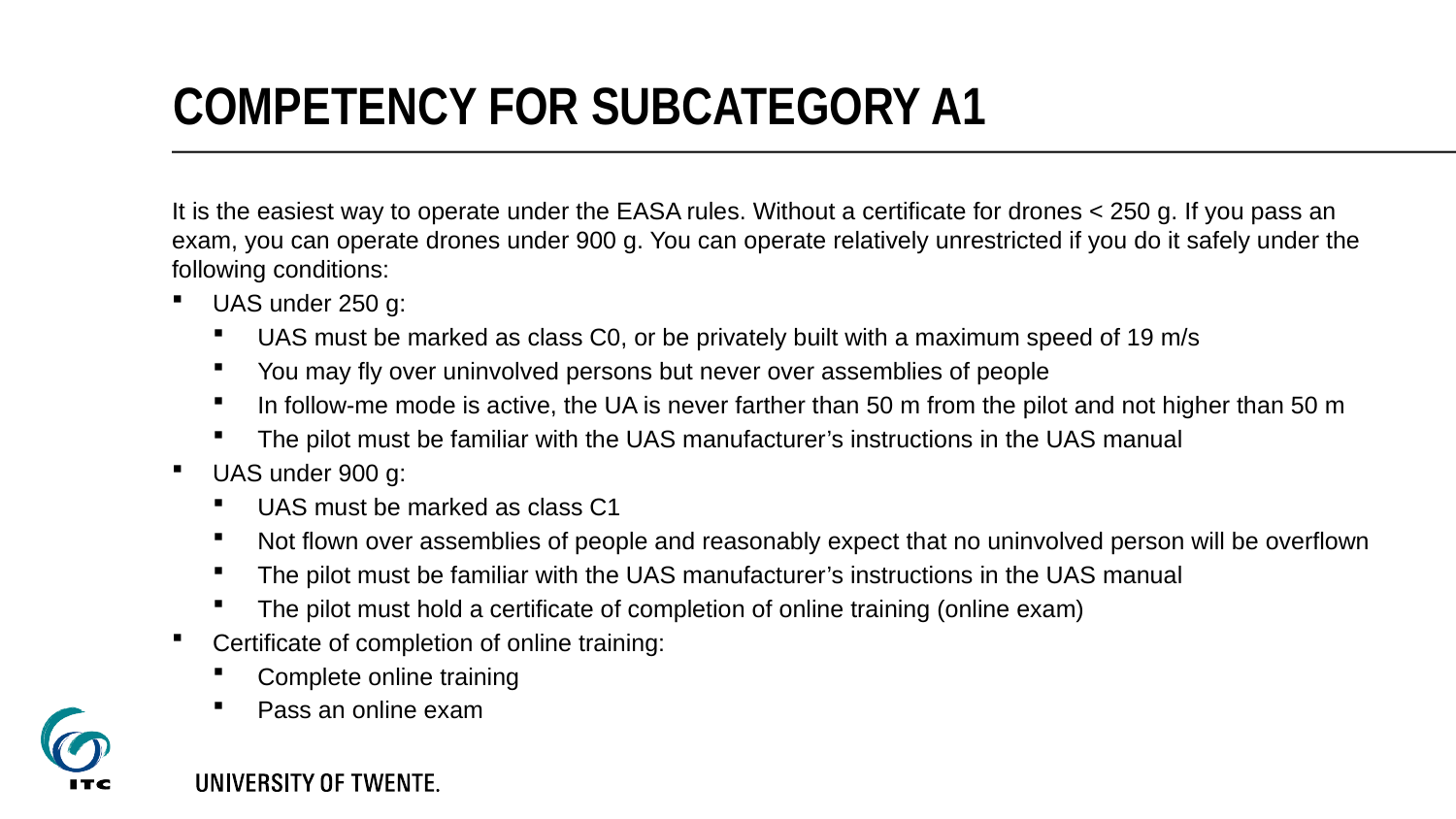

# Competency for subcategory A1
It is the easiest way to operate under the EASA rules. Without a certificate for drones < 250 g. If you pass an exam, you can operate drones under 900 g. You can operate relatively unrestricted if you do it safely under the following conditions:
UAS under 250 g:
UAS must be marked as class C0, or be privately built with a maximum speed of 19 m/s
You may fly over uninvolved persons but never over assemblies of people
In follow-me mode is active, the UA is never farther than 50 m from the pilot and not higher than 50 m
The pilot must be familiar with the UAS manufacturer’s instructions in the UAS manual
UAS under 900 g:
UAS must be marked as class C1
Not flown over assemblies of people and reasonably expect that no uninvolved person will be overflown
The pilot must be familiar with the UAS manufacturer’s instructions in the UAS manual
The pilot must hold a certificate of completion of online training (online exam)
Certificate of completion of online training:
Complete online training
Pass an online exam